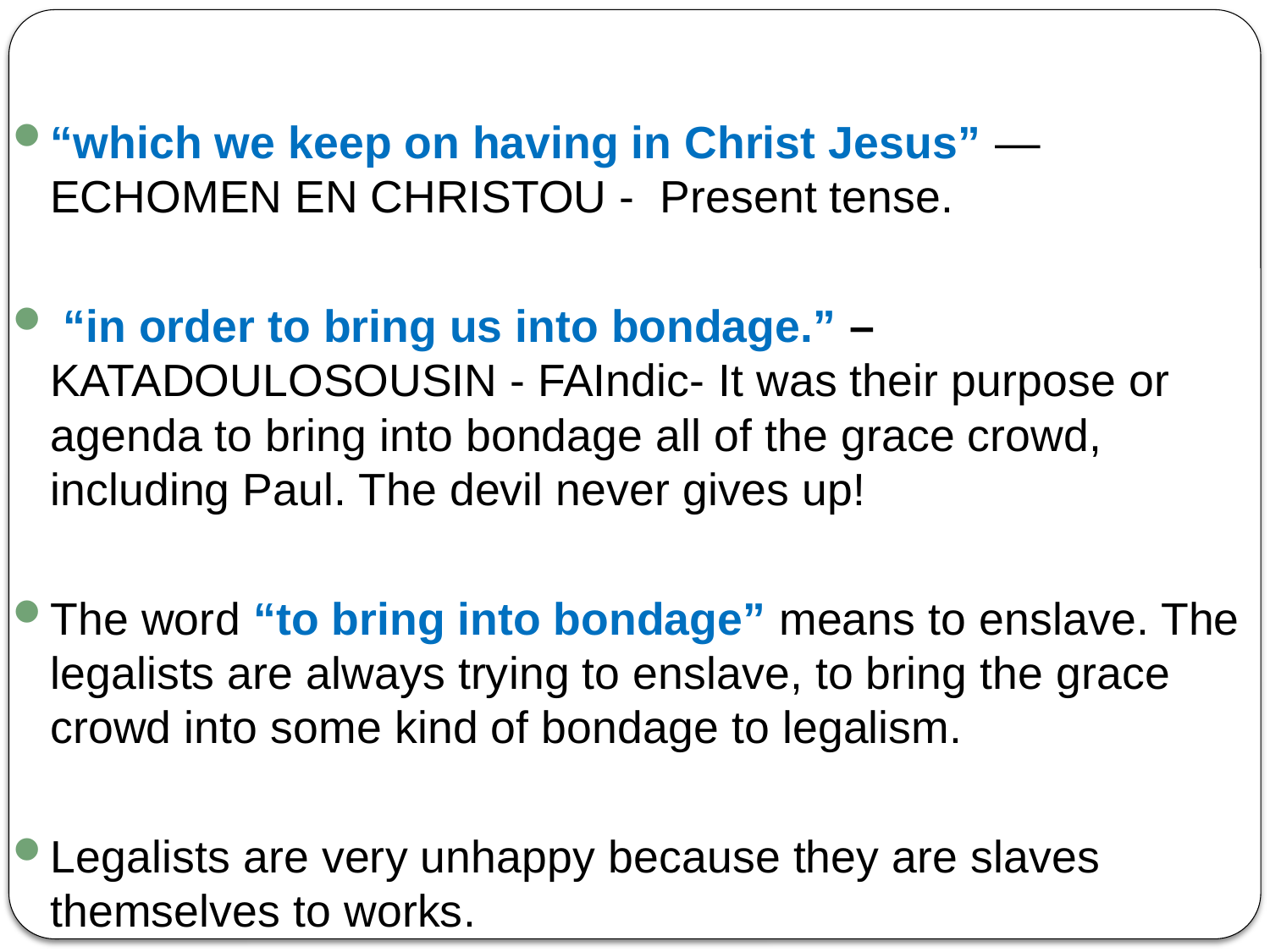

“which we keep on having in Christ Jesus” — ECHOMEN EN CHRISTOU -  Present tense.

 “in order to bring us into bondage.” – KATADOULOSOUSIN - FAIndic- It was their purpose or agenda to bring into bondage all of the grace crowd, including Paul. The devil never gives up!

The word “to bring into bondage” means to enslave. The legalists are always trying to enslave, to bring the grace crowd into some kind of bondage to legalism.

Legalists are very unhappy because they are slaves themselves to works.